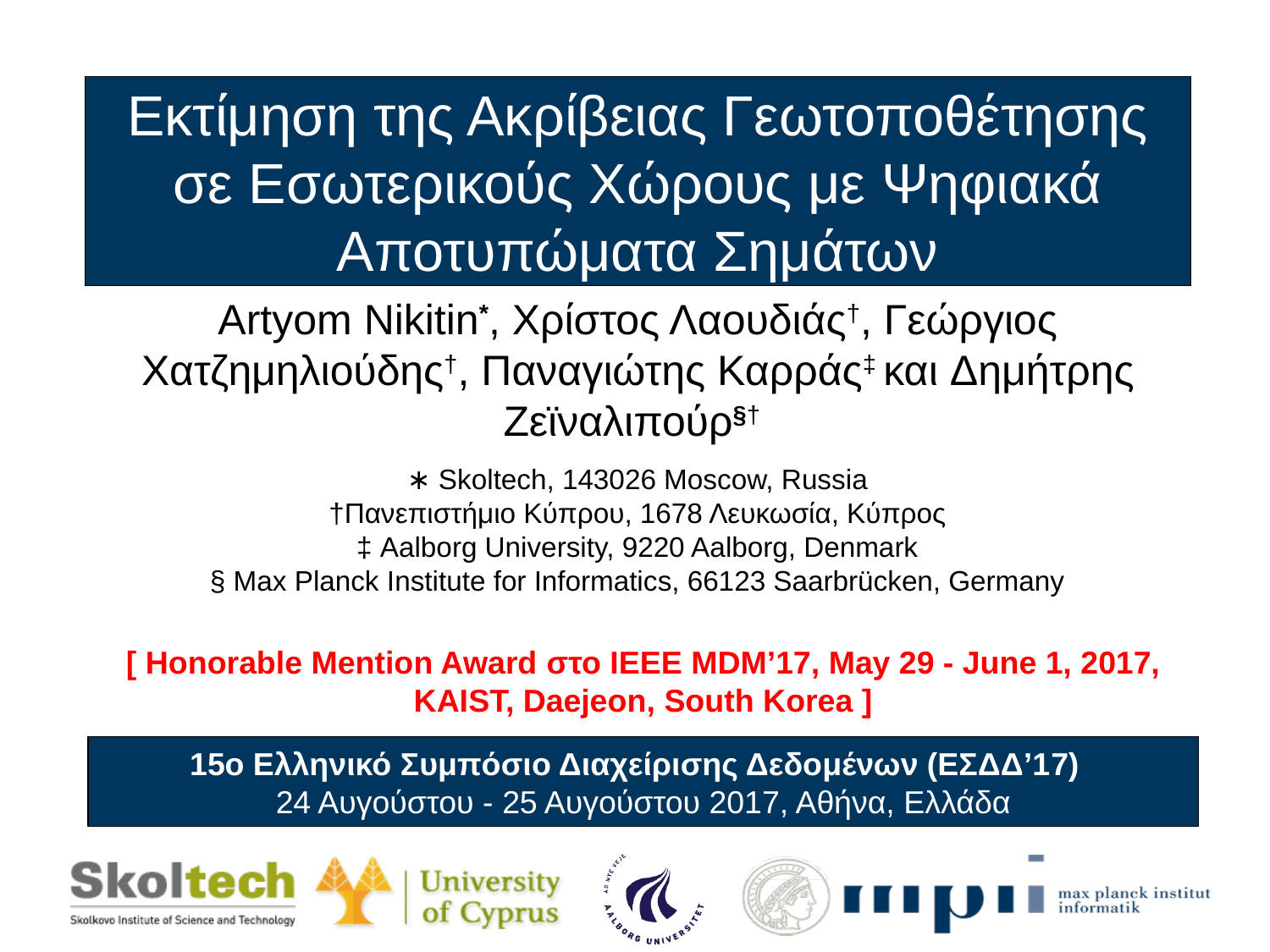

# Εκτίμηση της Ακρίβειας Γεωτοποθέτησης σε Εσωτερικούς Χώρους με Ψηφιακά Αποτυπώματα Σημάτων
Artyom Nikitin*, Χρίστος Λαουδιάς†, Γεώργιος Χατζημηλιούδης†, Παναγιώτης Καρράς‡ και Δημήτρης Ζεϊναλιπούρ§†

∗ Skoltech, 143026 Moscow, Russia
†Πανεπιστήμιο Κύπρου, 1678 Λευκωσία, Κύπρος
‡ Aalborg University, 9220 Aalborg, Denmark
§ Max Planck Institute for Informatics, 66123 Saarbrücken, Germany
[ Honorable Mention Award στο IEEE MDM’17, May 29 - June 1, 2017, KAIST, Daejeon, South Korea ]
15o Ελληνικό Συμπόσιο Διαχείρισης Δεδομένων (ΕΣΔΔ’17)
24 Αυγούστου - 25 Αυγούστου 2017, Αθήνα, Ελλάδα